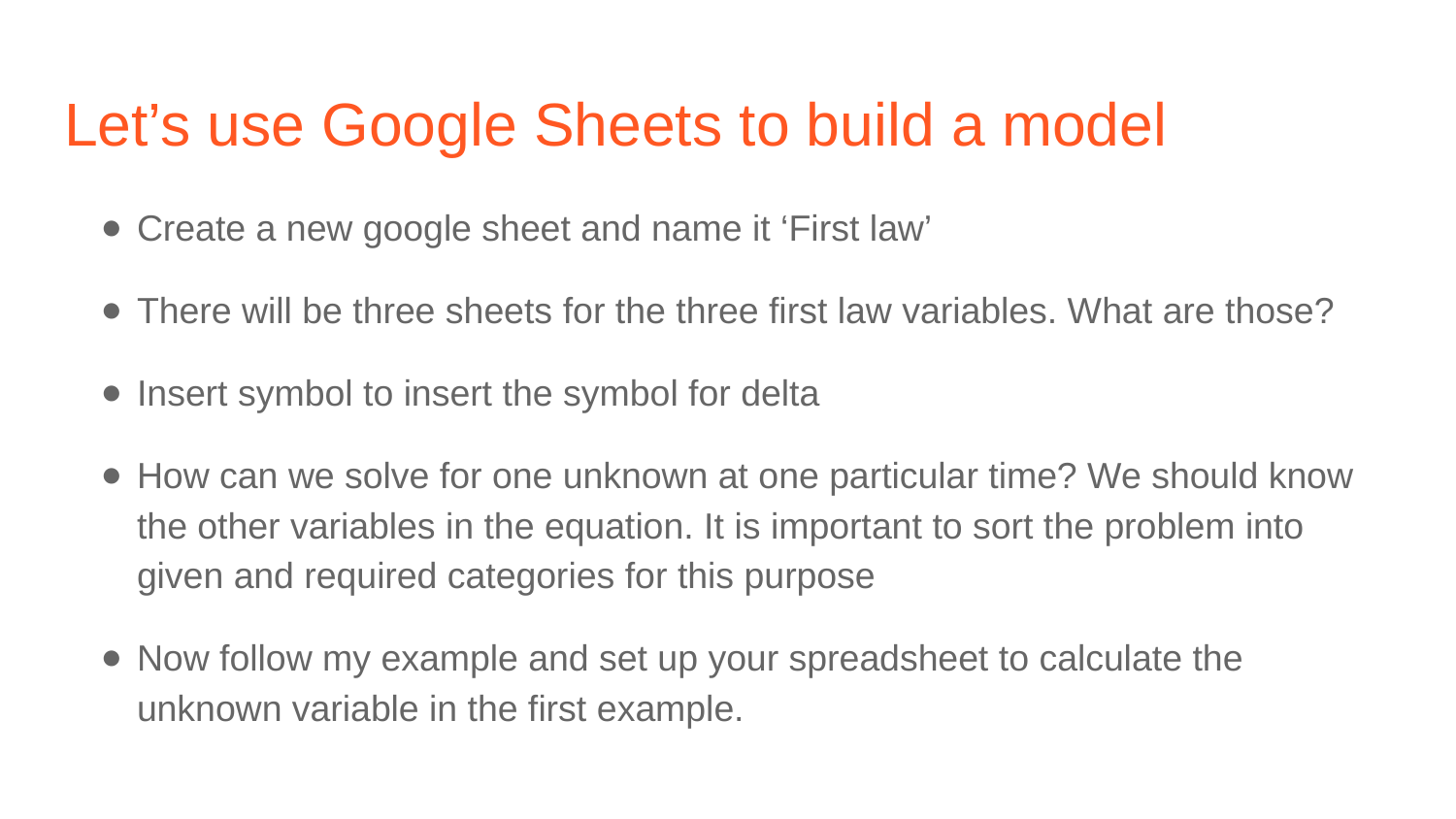

# Let’s use Google Sheets to build a model
Create a new google sheet and name it ‘First law’
There will be three sheets for the three first law variables. What are those?
Insert symbol to insert the symbol for delta
How can we solve for one unknown at one particular time? We should know the other variables in the equation. It is important to sort the problem into given and required categories for this purpose
Now follow my example and set up your spreadsheet to calculate the unknown variable in the first example.